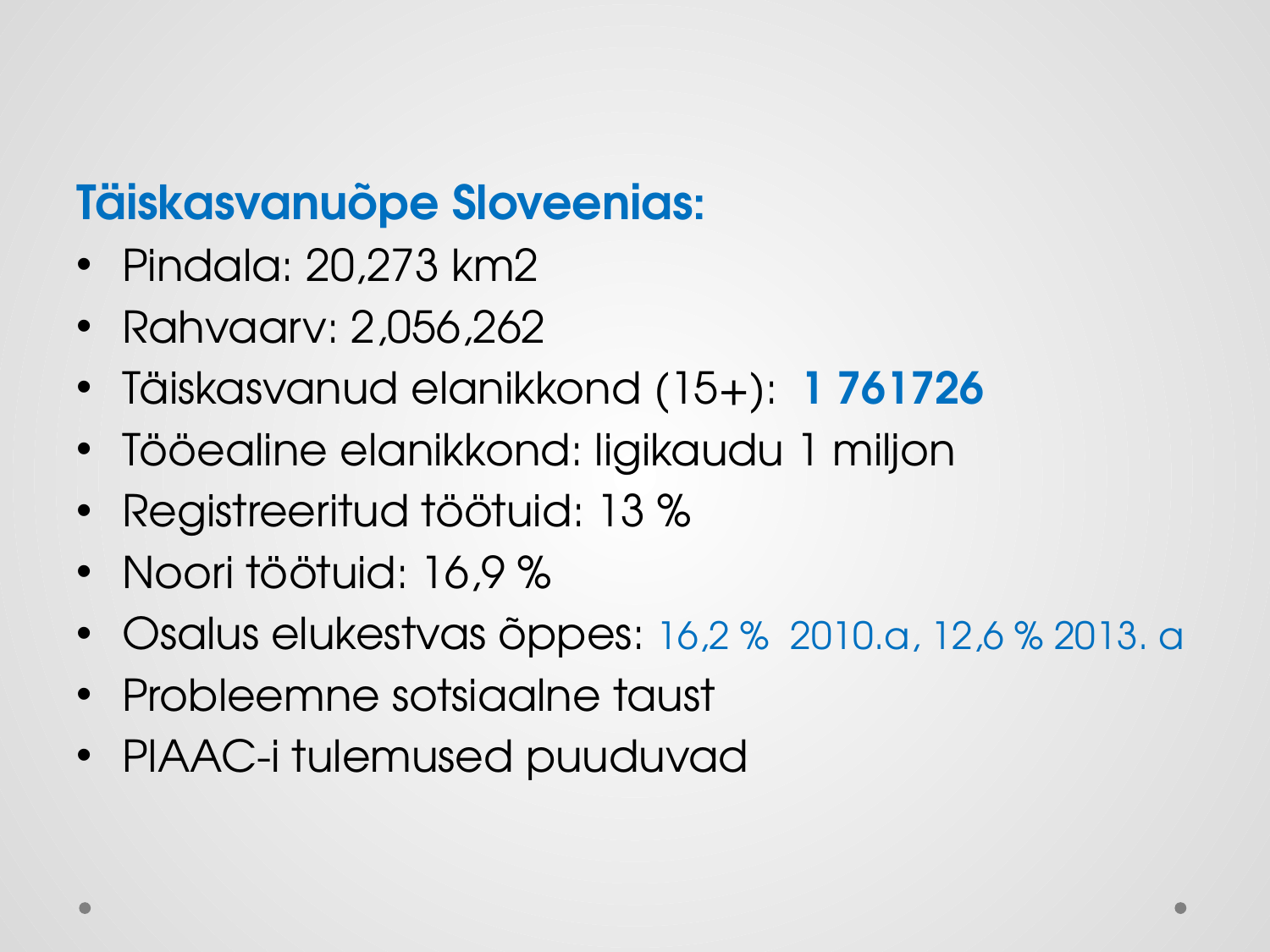

Täiskasvanuõpe Sloveenias:
Pindala: 20,273 km2
Rahvaarv: 2,056,262
Täiskasvanud elanikkond (15+): 	1 761726
Tööealine elanikkond: ligikaudu 1 miljon
Registreeritud töötuid: 13 %
Noori töötuid: 16,9 %
Osalus elukestvas õppes: 16,2 %  2010.a, 12,6 % 2013. a
Probleemne sotsiaalne taust
PIAAC-i tulemused puuduvad